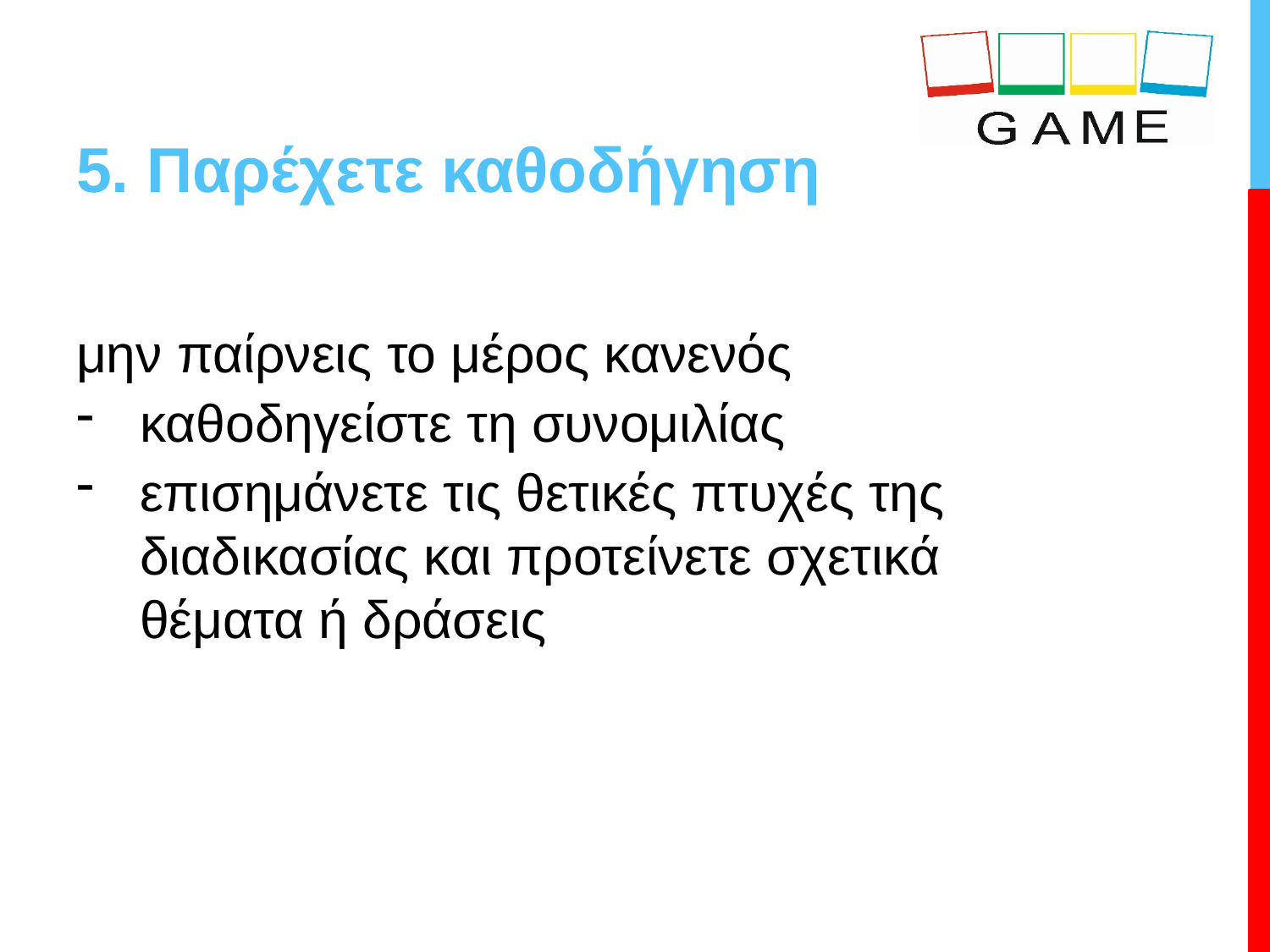

# 5. Παρέχετε καθοδήγηση

μην παίρνεις το μέρος κανενός
καθοδηγείστε τη συνομιλίας
επισημάνετε τις θετικές πτυχές της διαδικασίας και προτείνετε σχετικά θέματα ή δράσεις